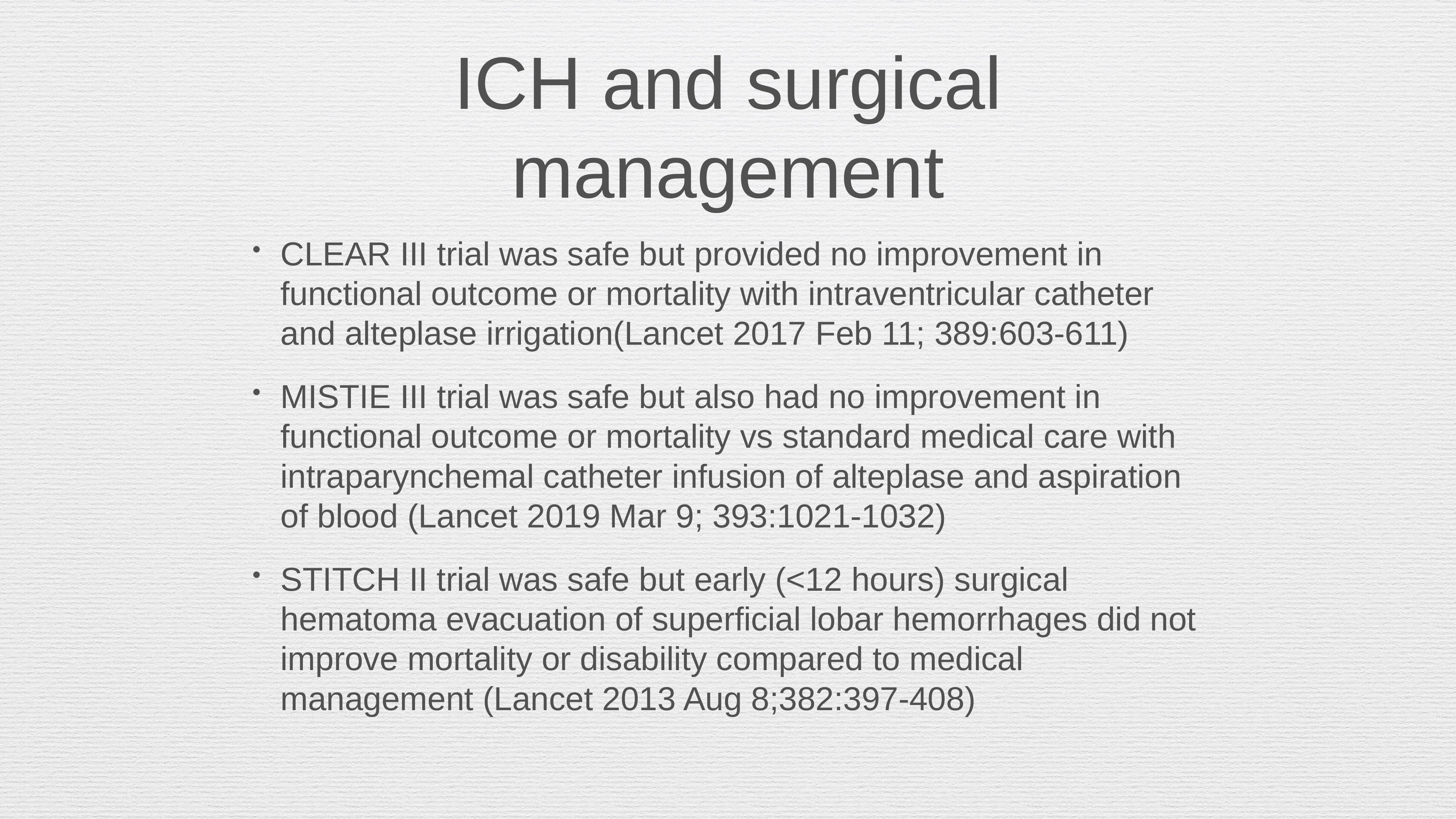

# ICH and surgical management
CLEAR III trial was safe but provided no improvement in functional outcome or mortality with intraventricular catheter and alteplase irrigation(Lancet 2017 Feb 11; 389:603-611)
MISTIE III trial was safe but also had no improvement in functional outcome or mortality vs standard medical care with intraparynchemal catheter infusion of alteplase and aspiration of blood (Lancet 2019 Mar 9; 393:1021-1032)
STITCH II trial was safe but early (<12 hours) surgical hematoma evacuation of superficial lobar hemorrhages did not improve mortality or disability compared to medical management (Lancet 2013 Aug 8;382:397-408)